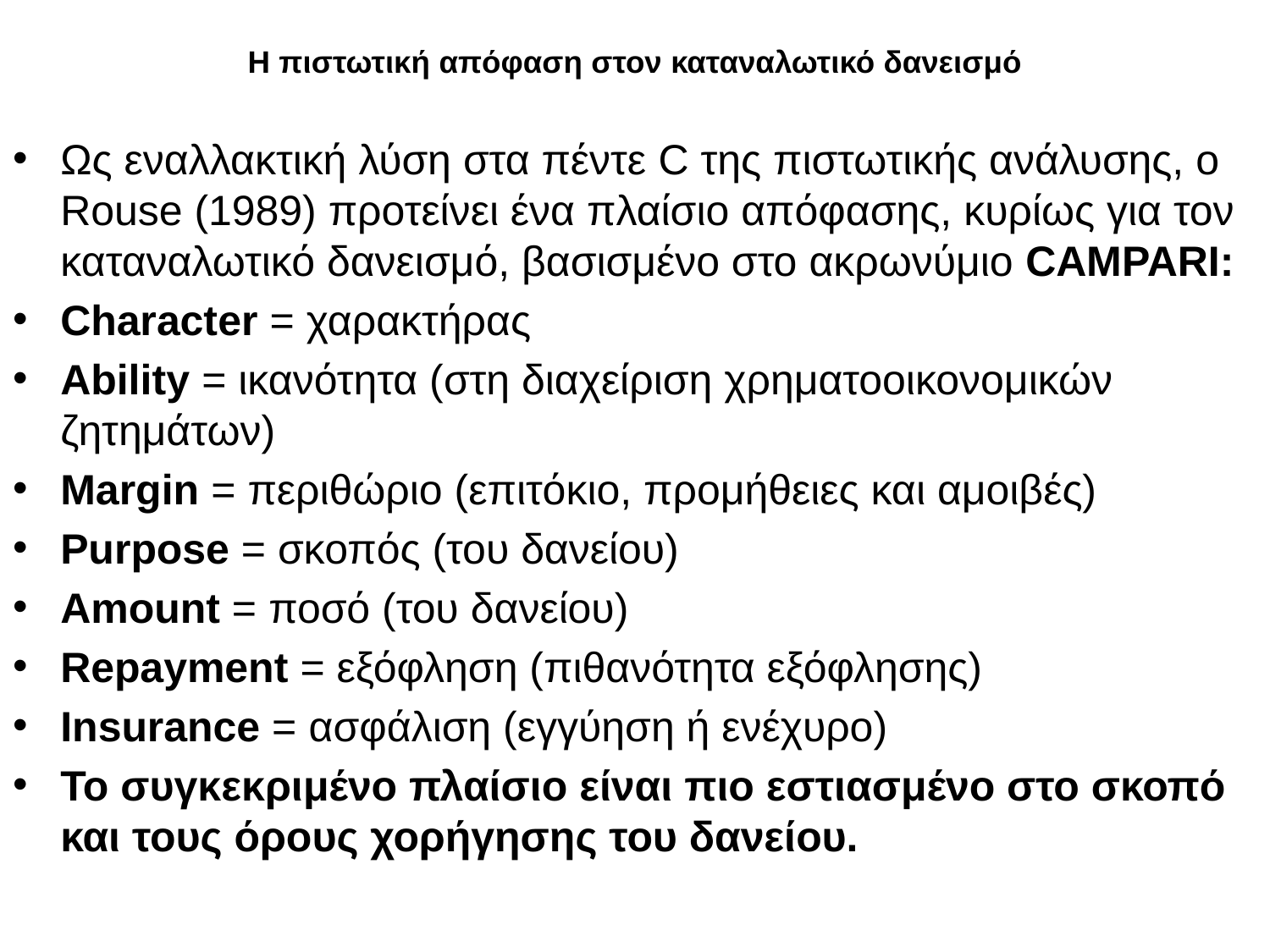

# Η πιστωτική απόφαση στον καταναλωτικό δανεισμό
Ως εναλλακτική λύση στα πέντε C της πιστωτικής ανάλυσης, ο Rouse (1989) προτείνει ένα πλαίσιο απόφασης, κυρίως για τον καταναλωτικό δανεισμό, βασισμένο στο ακρωνύμιο CAMPARI:
Character = χαρακτήρας
Ability = ικανότητα (στη διαχείριση χρηματοοικονομικών ζητημάτων)
Margin = περιθώριο (επιτόκιο, προμήθειες και αμοιβές)
Purpose = σκοπός (του δανείου)
Amount = ποσό (του δανείου)
Repayment = εξόφληση (πιθανότητα εξόφλησης)
Insurance = ασφάλιση (εγγύηση ή ενέχυρο)
Το συγκεκριμένο πλαίσιο είναι πιο εστιασμένο στο σκοπό και τους όρους χορήγησης του δανείου.